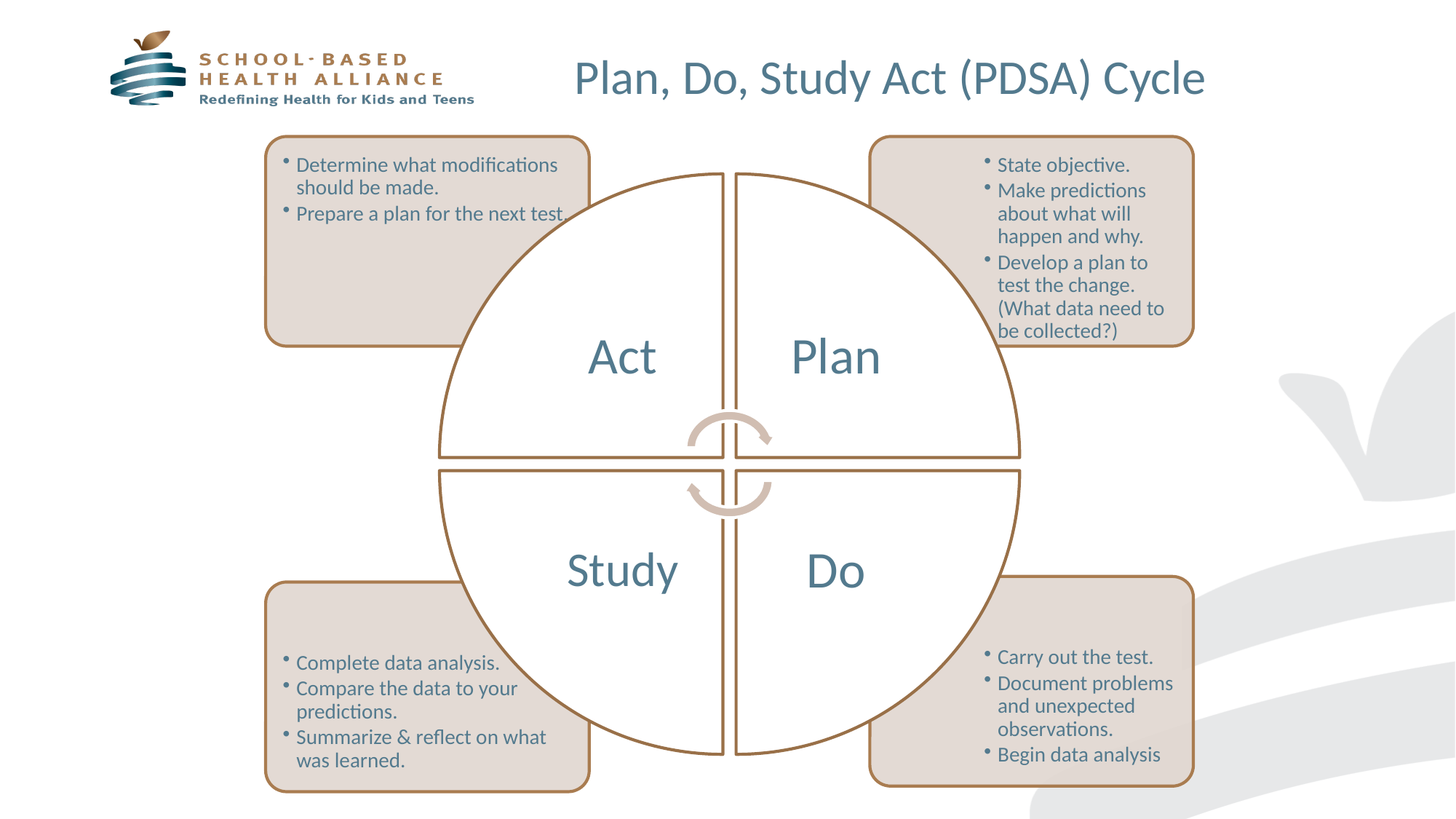

# Plan, Do, Study Act (PDSA) Cycle
Carry out the test.
Document problems and unexpected observations.
Begin data analysis
Complete data analysis.
Compare the data to your predictions.
Summarize & reflect on what was learned.
State objective.
Make predictions about what will happen and why.
Develop a plan to test the change. (What data need to be collected?)
Determine what modifications should be made.
Prepare a plan for the next test.
Act
Plan
Do
Study